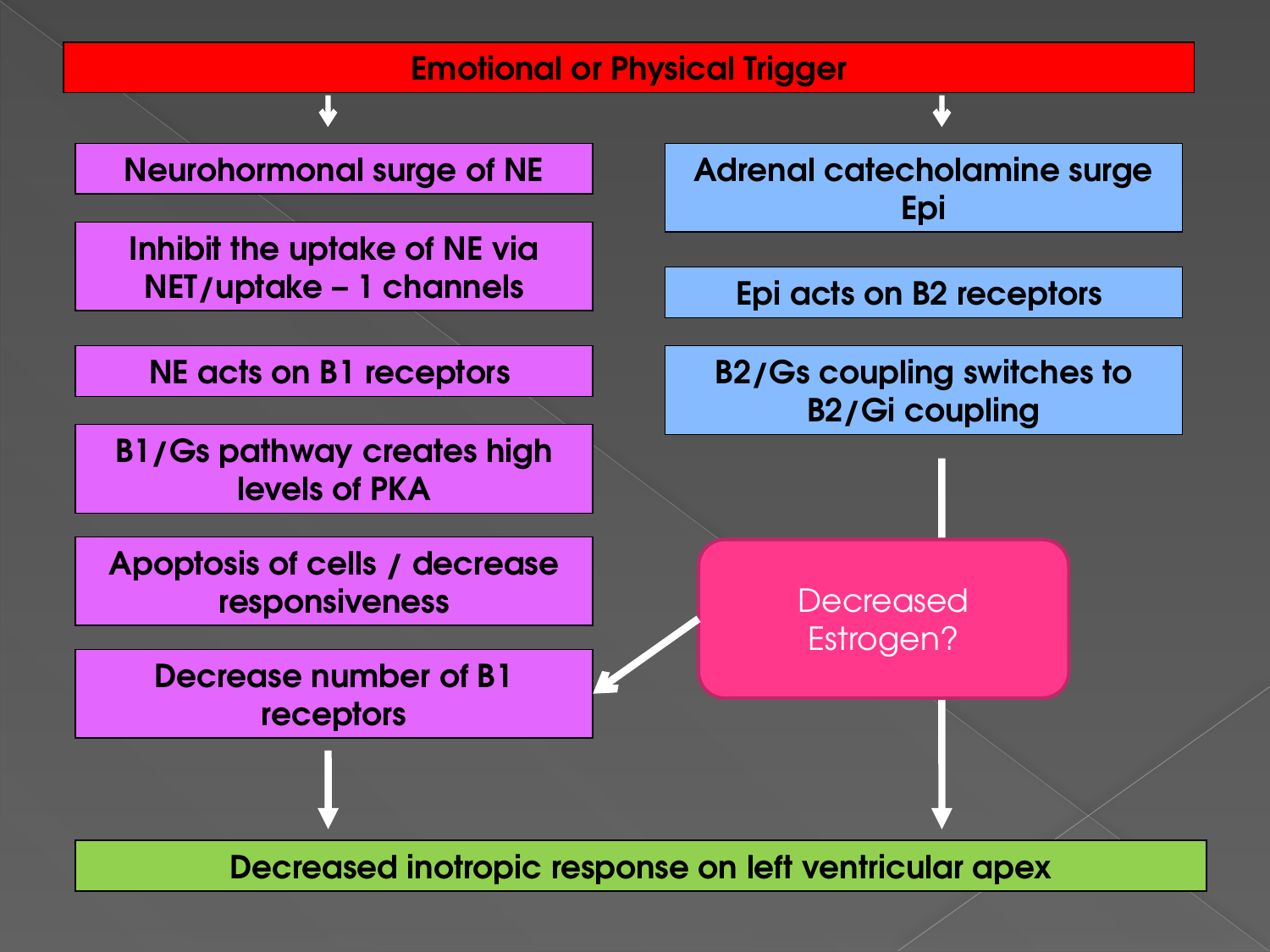

#
Emotional or Physical Trigger
Neurohormonal surge of NE
Adrenal catecholamine surge Epi
Inhibit the uptake of NE via NET/uptake – 1 channels
Epi acts on B2 receptors
NE acts on B1 receptors
B2/Gs coupling switches to B2/Gi coupling

B1/Gs pathway creates high levels of PKA

Apoptosis of cells / decrease responsiveness
Decreased Estrogen?
Decrease number of B1 receptors

Decreased inotropic response on left ventricular apex